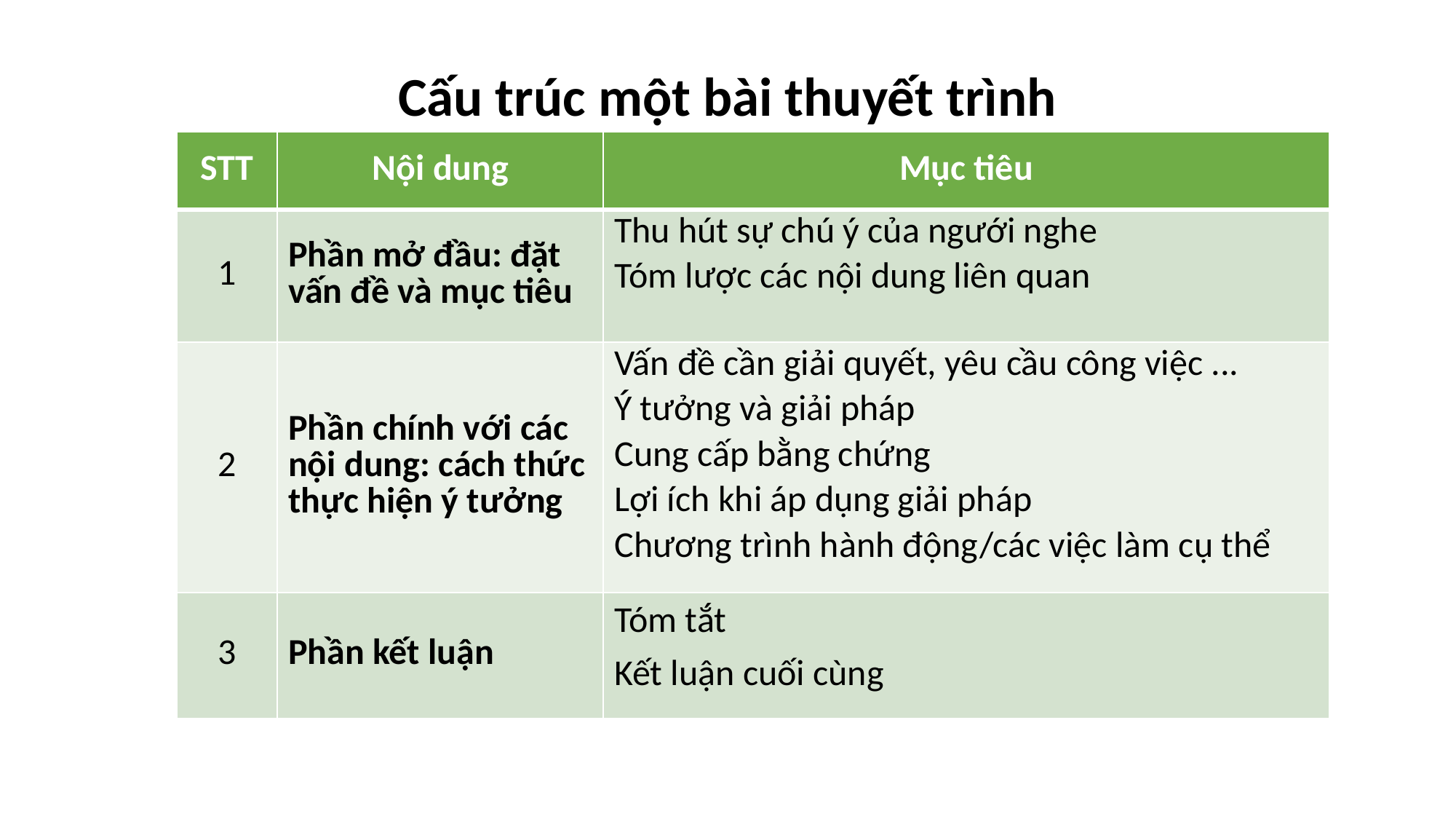

# Cấu trúc một bài thuyết trình
| STT | Nội dung | Mục tiêu |
| --- | --- | --- |
| 1 | Phần mở đầu: đặt vấn đề và mục tiêu | Thu hút sự chú ý của ngưới nghe Tóm lược các nội dung liên quan |
| 2 | Phần chính với các nội dung: cách thức thực hiện ý tưởng | Vấn đề cần giải quyết, yêu cầu công việc ... Ý tưởng và giải pháp Cung cấp bằng chứng Lợi ích khi áp dụng giải pháp Chương trình hành động/các việc làm cụ thể |
| 3 | Phần kết luận | Tóm tắt Kết luận cuối cùng |